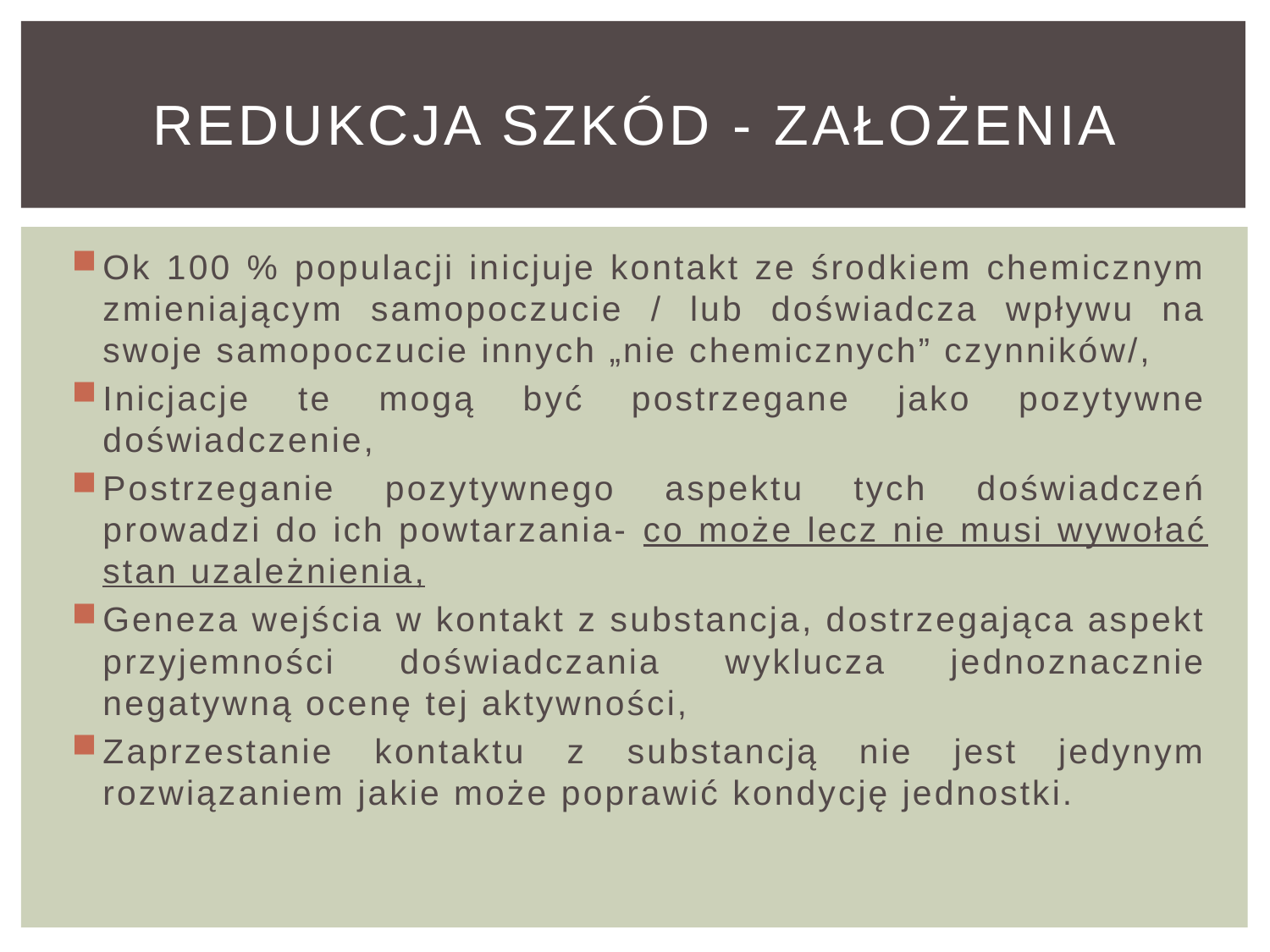

# Redukcja szkód - założenia
Ok 100 % populacji inicjuje kontakt ze środkiem chemicznym zmieniającym samopoczucie / lub doświadcza wpływu na swoje samopoczucie innych „nie chemicznych” czynników/,
Inicjacje te mogą być postrzegane jako pozytywne doświadczenie,
Postrzeganie pozytywnego aspektu tych doświadczeń prowadzi do ich powtarzania- co może lecz nie musi wywołać stan uzależnienia,
Geneza wejścia w kontakt z substancja, dostrzegająca aspekt przyjemności doświadczania wyklucza jednoznacznie negatywną ocenę tej aktywności,
Zaprzestanie kontaktu z substancją nie jest jedynym rozwiązaniem jakie może poprawić kondycję jednostki.